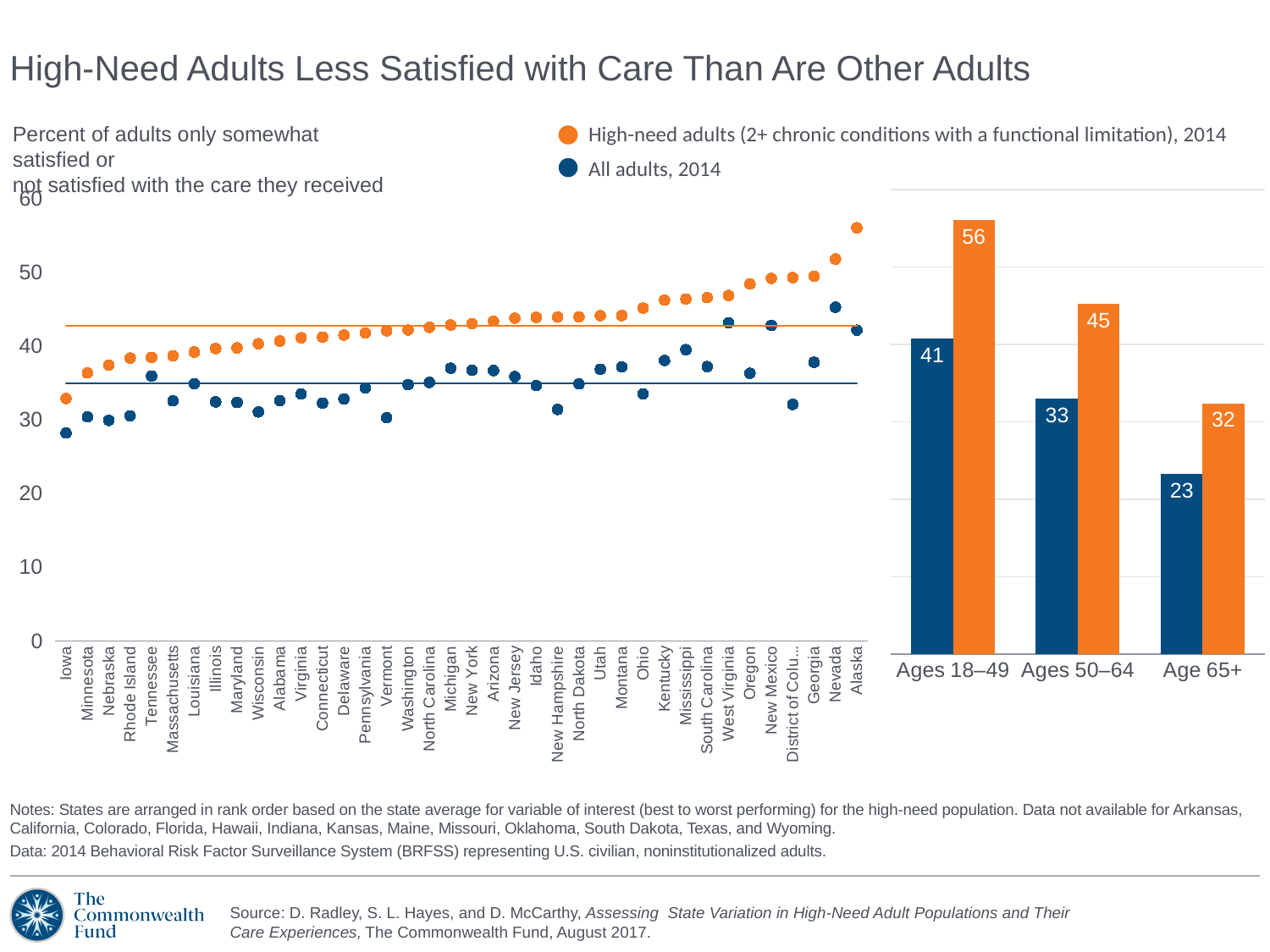

# High-Need Adults Less Satisfied with Care Than Are Other Adults
Percent of adults only somewhat satisfied or
not satisfied with the care they received
High-need adults (2+ chronic conditions with a functional limitation), 2014

All adults, 2014

### Chart

| Category | Total | total_us | High Need | HN_us |
|---|---|---|---|---|
| Iowa | 28.211906854 | 34.971550758 | 32.884215523 | 42.785833695 |
| Minnesota | 30.406120809 | 34.971550758 | 36.360153616 | 42.785833695 |
| Nebraska | 29.926995479 | 34.971550758 | 37.41875831100001 | 42.785833695 |
| Rhode Island | 30.545578751 | 34.971550758 | 38.373294719 | 42.785833695 |
| Tennessee | 35.949195881 | 34.971550758 | 38.462225859 | 42.785833695 |
| Massachusetts | 32.577908633 | 34.971550758 | 38.692616076 | 42.785833695 |
| Louisiana | 34.904443926 | 34.971550758 | 39.194202589 | 42.785833695 |
| Illinois | 32.432835621 | 34.971550758 | 39.666563918 | 42.785833695 |
| Maryland | 32.36936311700001 | 34.971550758 | 39.749283742 | 42.785833695 |
| Wisconsin | 31.074300059 | 34.971550758 | 40.32547494 | 42.785833695 |
| Alabama | 32.612577817 | 34.971550758 | 40.689153262 | 42.785833695 |
| Virginia | 33.512463771 | 34.971550758 | 41.124144061 | 42.785833695 |
| Connecticut | 32.274186037 | 34.971550758 | 41.229888293 | 42.785833695 |
| Delaware | 32.826478473 | 34.971550758 | 41.494155331 | 42.785833695 |
| Pennsylvania | 34.32032383900001 | 34.971550758 | 41.771240845 | 42.785833695 |
| Vermont | 30.295184965 | 34.971550758 | 42.07016730100001 | 42.785833695 |
| Washington | 34.780319611 | 34.971550758 | 42.191121034 | 42.785833695 |
| North Carolina | 35.078431449 | 34.971550758 | 42.54864064100001 | 42.785833695 |
| Michigan | 37.007856748 | 34.971550758 | 42.866351712 | 42.785833695 |
| New York | 36.723389349 | 34.971550758 | 43.05057102 | 42.785833695 |
| Arizona | 36.68711374100001 | 34.971550758 | 43.37519624500001 | 42.785833695 |
| New Jersey | 35.859012194 | 34.971550758 | 43.79323689 | 42.785833695 |
| Idaho | 34.64487455299999 | 34.971550758 | 43.899187343 | 42.785833695 |
| New Hampshire | 31.41643682799998 | 34.971550758 | 43.932284626 | 42.785833695 |
| North Dakota | 34.869768305 | 34.971550758 | 43.96383679500001 | 42.785833695 |
| Utah | 36.857018067 | 34.971550758 | 44.131317879 | 42.785833695 |
| Montana | 37.17514267 | 34.971550758 | 44.13915018500001 | 42.785833695 |
| Ohio | 33.525284557 | 34.971550758 | 45.15337867900001 | 42.785833695 |
| Kentucky | 38.05292832700001 | 34.971550758 | 46.233540978 | 42.785833695 |
| Mississippi | 39.51570213900001 | 34.971550758 | 46.383729784 | 42.785833695 |
| South Carolina | 37.221680938 | 34.971550758 | 46.574084197 | 42.785833695 |
| West Virginia | 43.176518065 | 34.971550758 | 46.86531085900001 | 42.785833695 |
| Oregon | 36.319194643 | 34.971550758 | 48.426710765 | 42.785833695 |
| New Mexico | 42.81209955199999 | 34.971550758 | 49.178241552 | 42.785833695 |
| District of Columbia | 32.09177537300001 | 34.971550758 | 49.287660303 | 42.785833695 |
| Georgia | 37.810218274 | 34.971550758 | 49.453111089 | 42.785833695 |
| Nevada | 45.268309396 | 34.971550758 | 51.80429161699999 | 42.785833695 |
| Alaska | 42.159084944 | 34.971550758 | 56.038165937 | 42.785833695 |

### Chart

| Category | Total | High Need |
|---|---|---|
| Ages 18–49 | 40.734 | 56.041 |
| Ages 50–64 | 32.916 | 45.197 |
| Age 65+ | 23.21 | 32.352 |
Notes: States are arranged in rank order based on the state average for variable of interest (best to worst performing) for the high-need population. Data not available for Arkansas, California, Colorado, Florida, Hawaii, Indiana, Kansas, Maine, Missouri, Oklahoma, South Dakota, Texas, and Wyoming.
Data: 2014 Behavioral Risk Factor Surveillance System (BRFSS) representing U.S. civilian, noninstitutionalized adults.